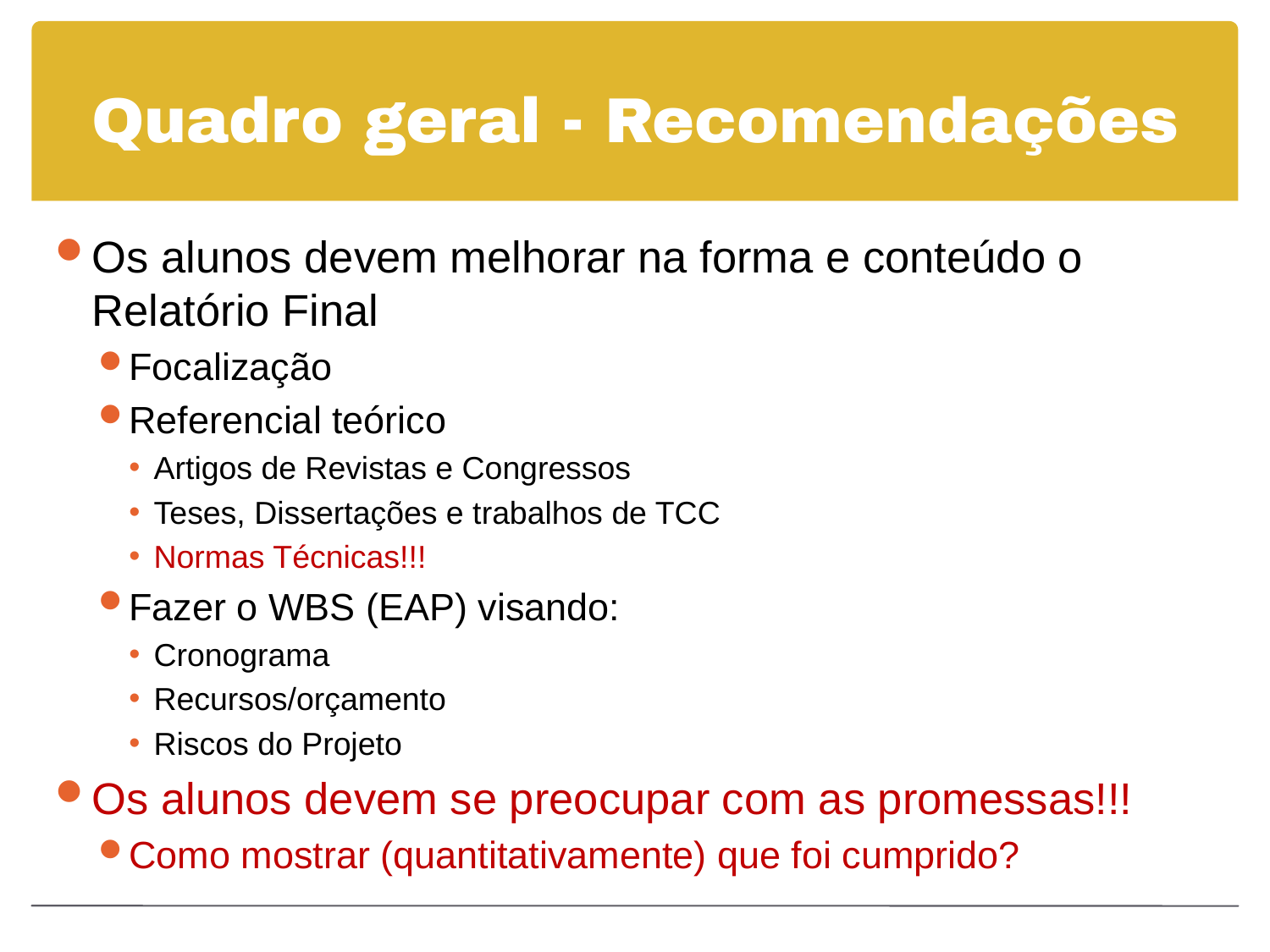

# Quadro geral - Recomendações
Os alunos devem melhorar na forma e conteúdo o Relatório Final
Focalização
Referencial teórico
Artigos de Revistas e Congressos
Teses, Dissertações e trabalhos de TCC
Normas Técnicas!!!
Fazer o WBS (EAP) visando:
Cronograma
Recursos/orçamento
Riscos do Projeto
Os alunos devem se preocupar com as promessas!!!
Como mostrar (quantitativamente) que foi cumprido?